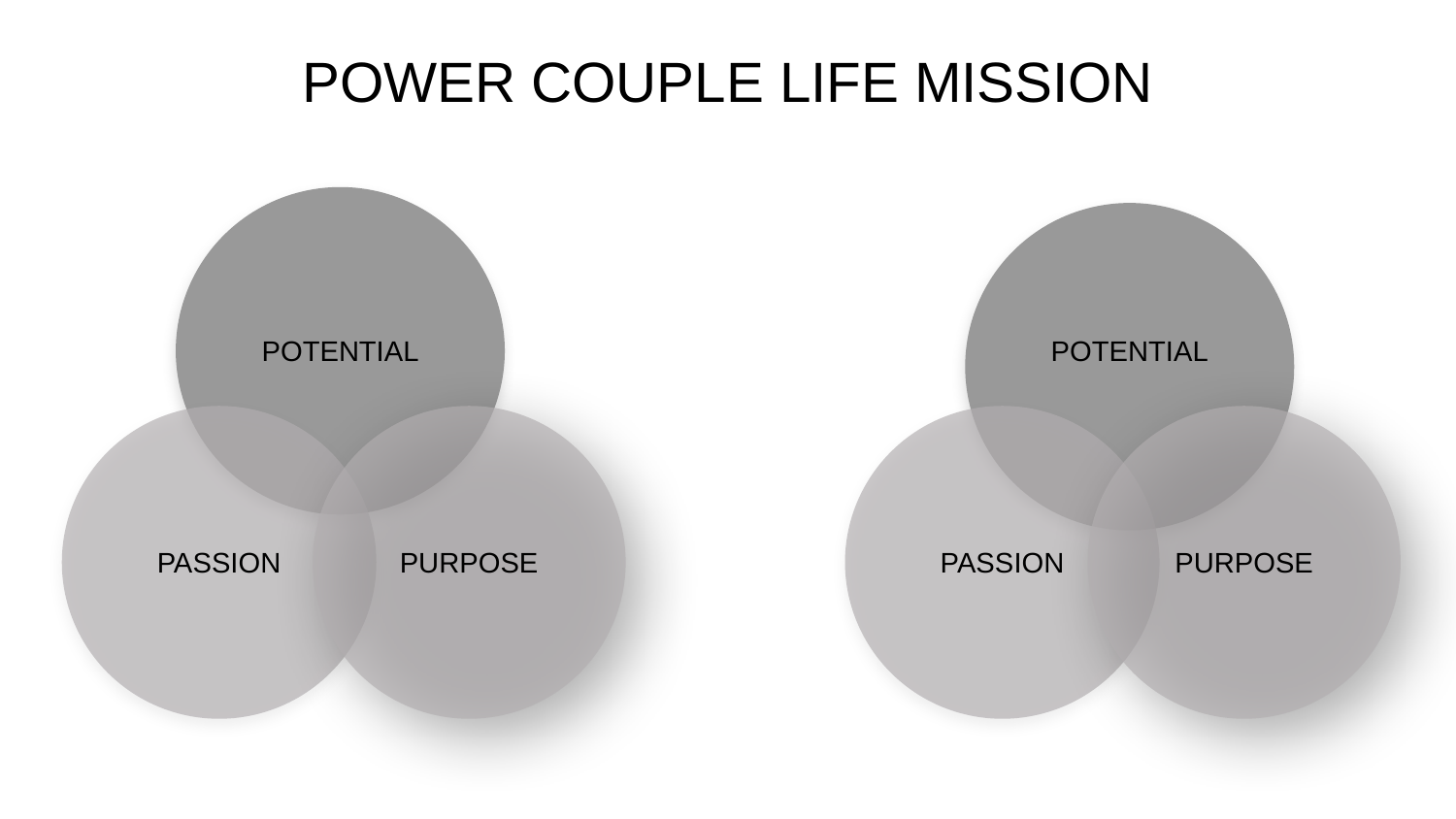

# POWER COUPLE LIFE MISSION

POTENTIAL
POTENTIAL

PASSION
PURPOSE
PASSION
PURPOSE